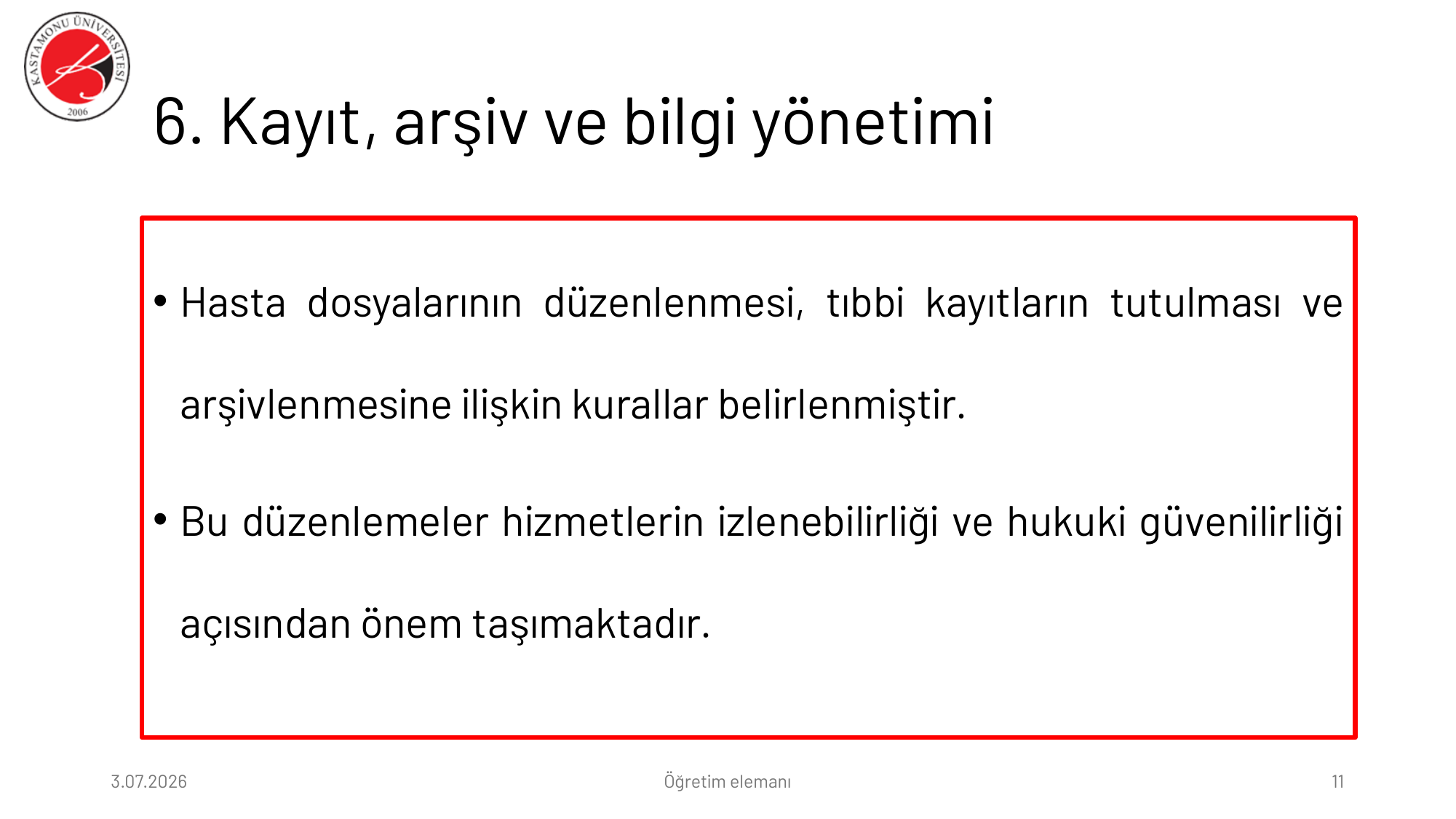

# 6. Kayıt, arşiv ve bilgi yönetimi
Hasta dosyalarının düzenlenmesi, tıbbi kayıtların tutulması ve arşivlenmesine ilişkin kurallar belirlenmiştir.
Bu düzenlemeler hizmetlerin izlenebilirliği ve hukuki güvenilirliği açısından önem taşımaktadır.
3.07.2026
Öğretim elemanı
11